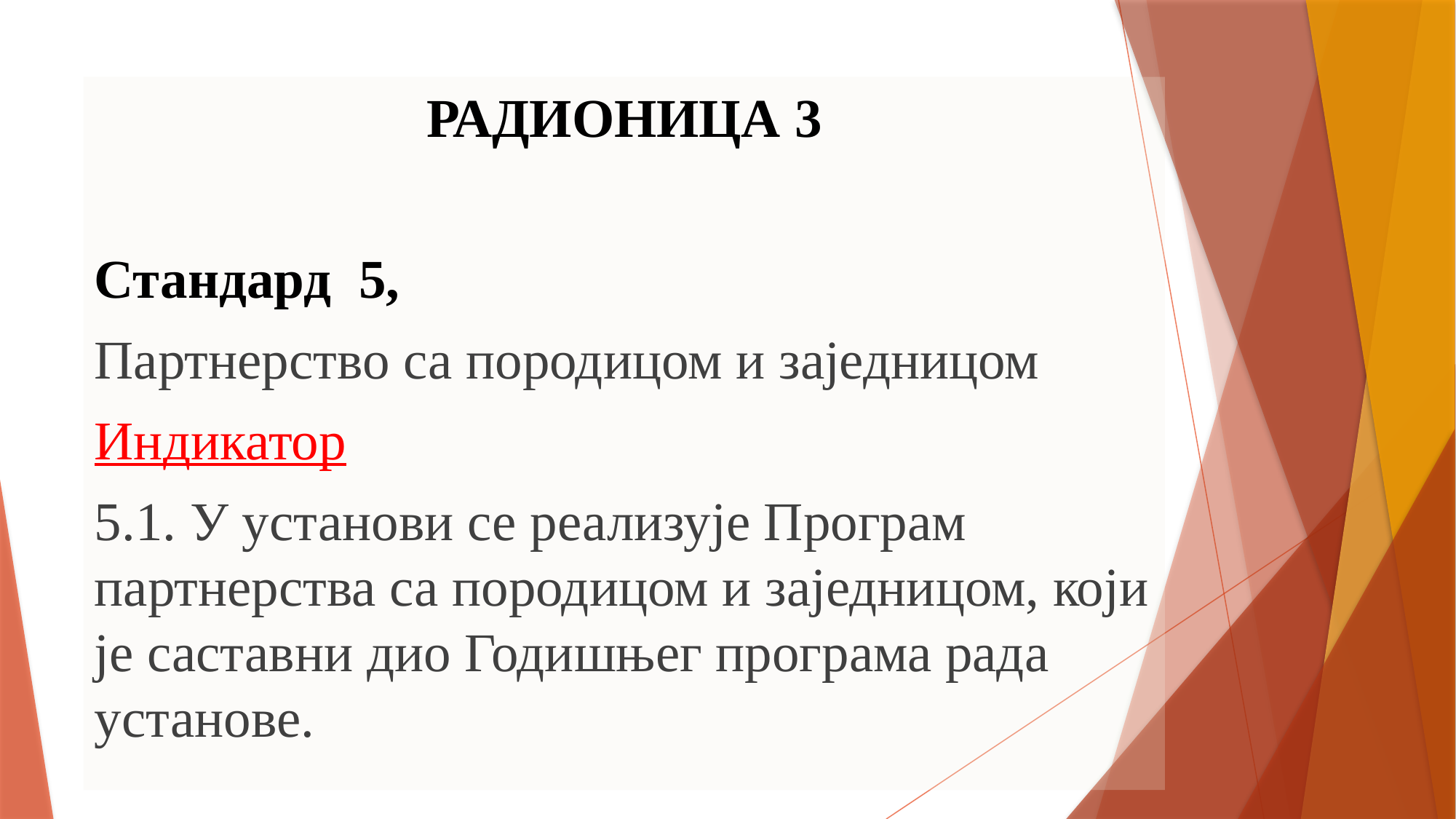

РАДИОНИЦА 3

Стандард  5,
Партнерство са породицом и заједницом
Индикатор
5.1. У установи се реализује Програм партнерства са породицом и заједницом, који је саставни дио Годишњег програма рада установе.